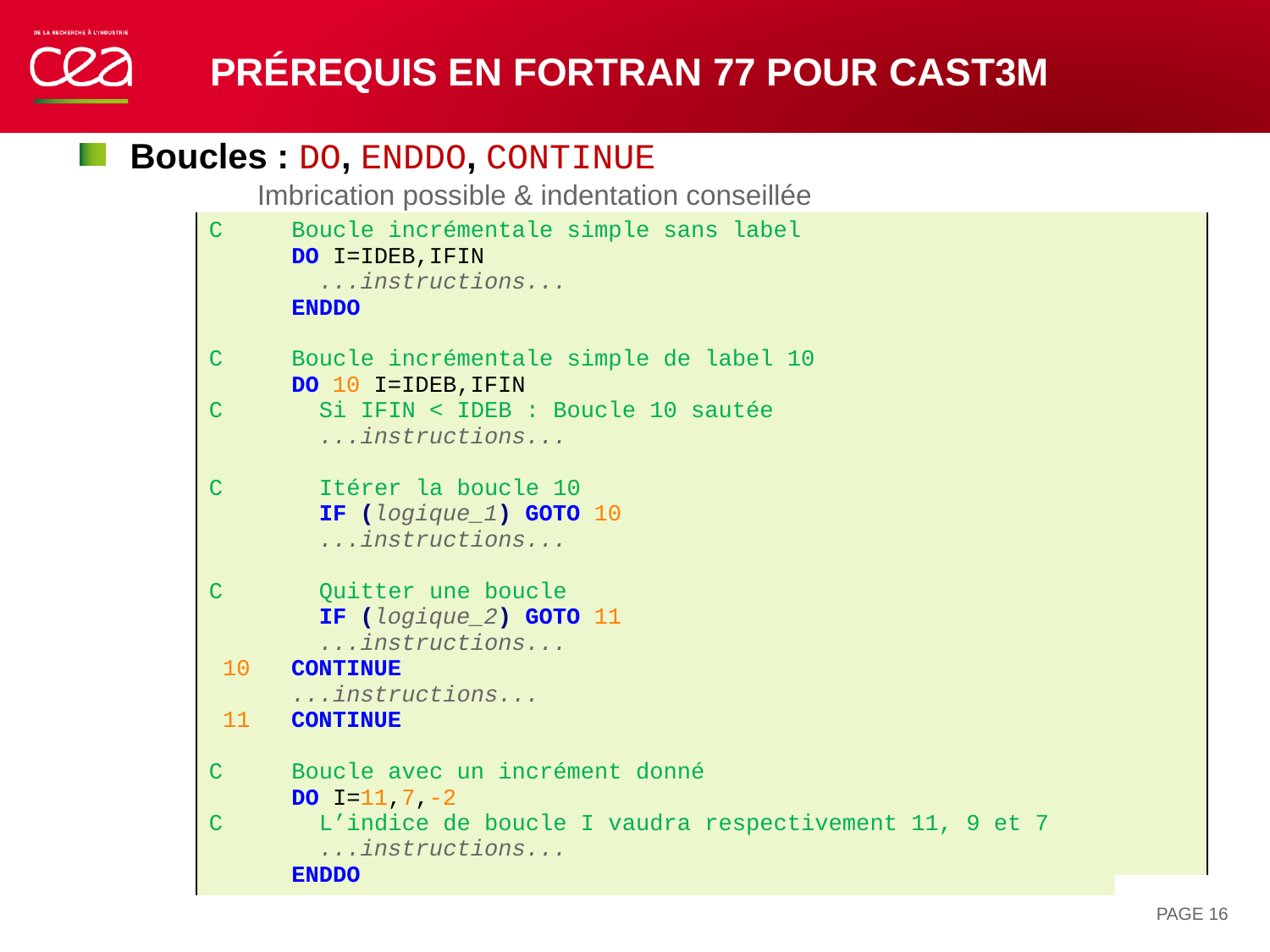

# Prérequis en FORTRAN 77 pour Cast3M
Boucles : DO, ENDDO, CONTINUE
	Imbrication possible & indentation conseillée
| C Boucle incrémentale simple sans label DO I=IDEB,IFIN ...instructions... ENDDO C Boucle incrémentale simple de label 10 DO 10 I=IDEB,IFIN C Si IFIN < IDEB : Boucle 10 sautée ...instructions... C Itérer la boucle 10 IF (logique\_1) GOTO 10 ...instructions... C Quitter une boucle IF (logique\_2) GOTO 11 ...instructions... 10 CONTINUE ...instructions... 11 CONTINUE C Boucle avec un incrément donné DO I=11,7,-2 C L’indice de boucle I vaudra respectivement 11, 9 et 7 ...instructions... ENDDO |
| --- |
PAGE 16